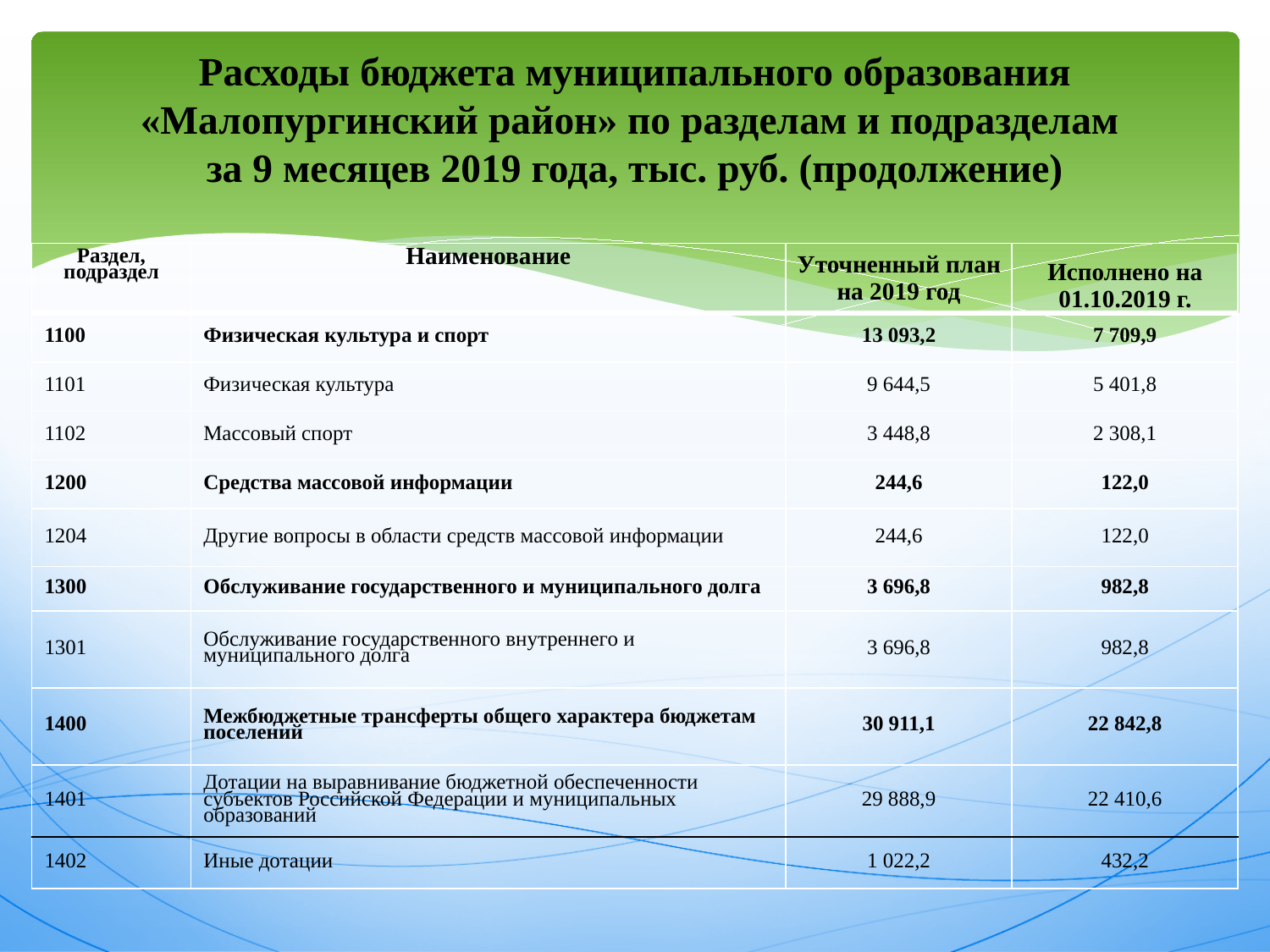

# Расходы бюджета муниципального образования «Малопургинский район» по разделам и подразделам за 9 месяцев 2019 года, тыс. руб. (продолжение)
| Раздел, подраздел | Наименование | Уточненный план на 2019 год | Исполнено на 01.10.2019 г. |
| --- | --- | --- | --- |
| 1100 | Физическая культура и спорт | 13 093,2 | 7 709,9 |
| 1101 | Физическая культура | 9 644,5 | 5 401,8 |
| 1102 | Массовый спорт | 3 448,8 | 2 308,1 |
| 1200 | Средства массовой информации | 244,6 | 122,0 |
| 1204 | Другие вопросы в области средств массовой информации | 244,6 | 122,0 |
| 1300 | Обслуживание государственного и муниципального долга | 3 696,8 | 982,8 |
| 1301 | Обслуживание государственного внутреннего и муниципального долга | 3 696,8 | 982,8 |
| 1400 | Межбюджетные трансферты общего характера бюджетам поселений | 30 911,1 | 22 842,8 |
| 1401 | Дотации на выравнивание бюджетной обеспеченности субъектов Российской Федерации и муниципальных образований | 29 888,9 | 22 410,6 |
| 1402 | Иные дотации | 1 022,2 | 432,2 |